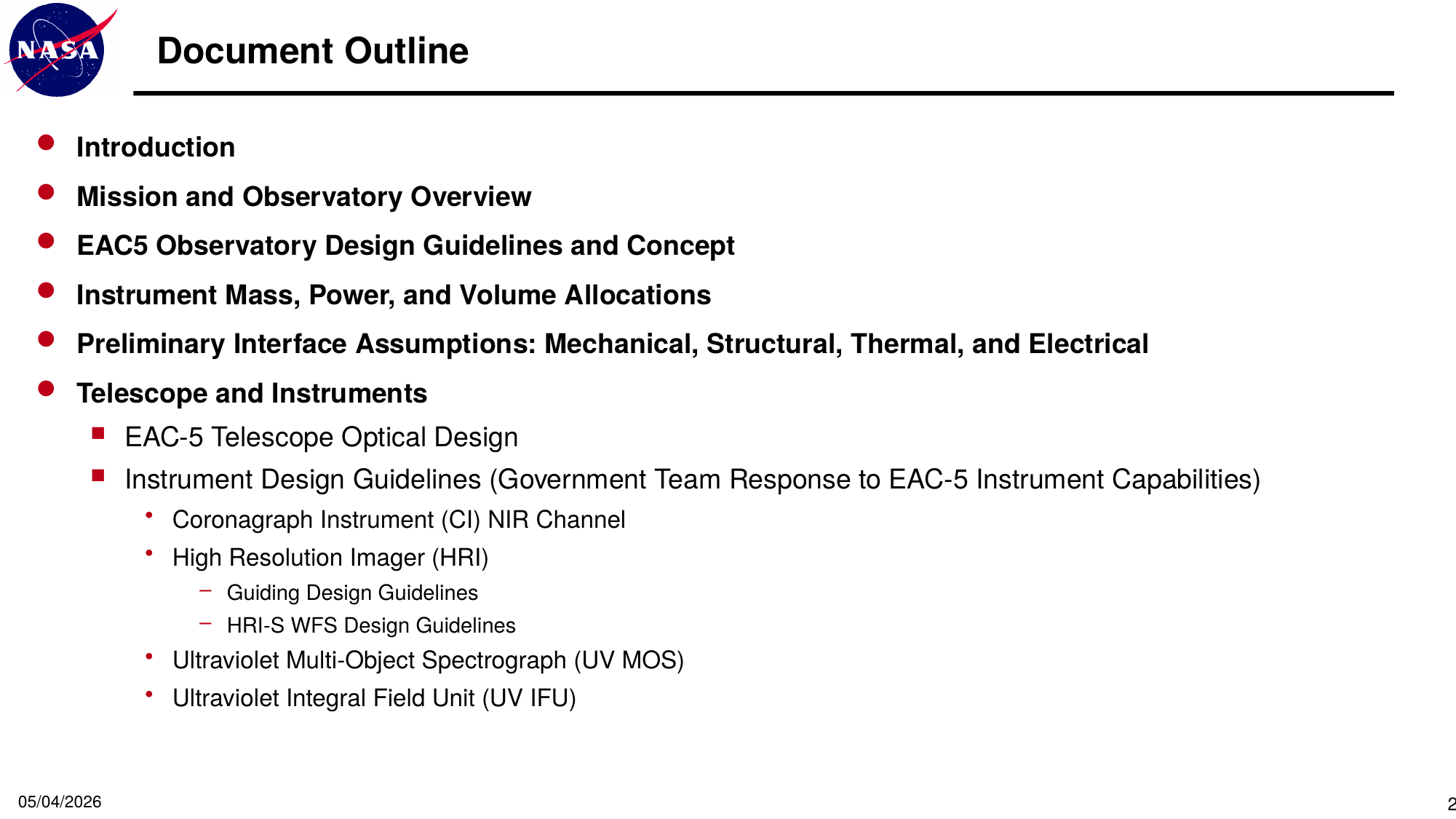

# Document Outline
Introduction
Mission and Observatory Overview
EAC5 Observatory Design Guidelines and Concept
Instrument Mass, Power, and Volume Allocations
Preliminary Interface Assumptions: Mechanical, Structural, Thermal, and Electrical
Telescope and Instruments
EAC-5 Telescope Optical Design
Instrument Design Guidelines (Government Team Response to EAC-5 Instrument Capabilities)
Coronagraph Instrument (CI) NIR Channel
High Resolution Imager (HRI)
Guiding Design Guidelines
HRI-S WFS Design Guidelines
Ultraviolet Multi-Object Spectrograph (UV MOS)
Ultraviolet Integral Field Unit (UV IFU)